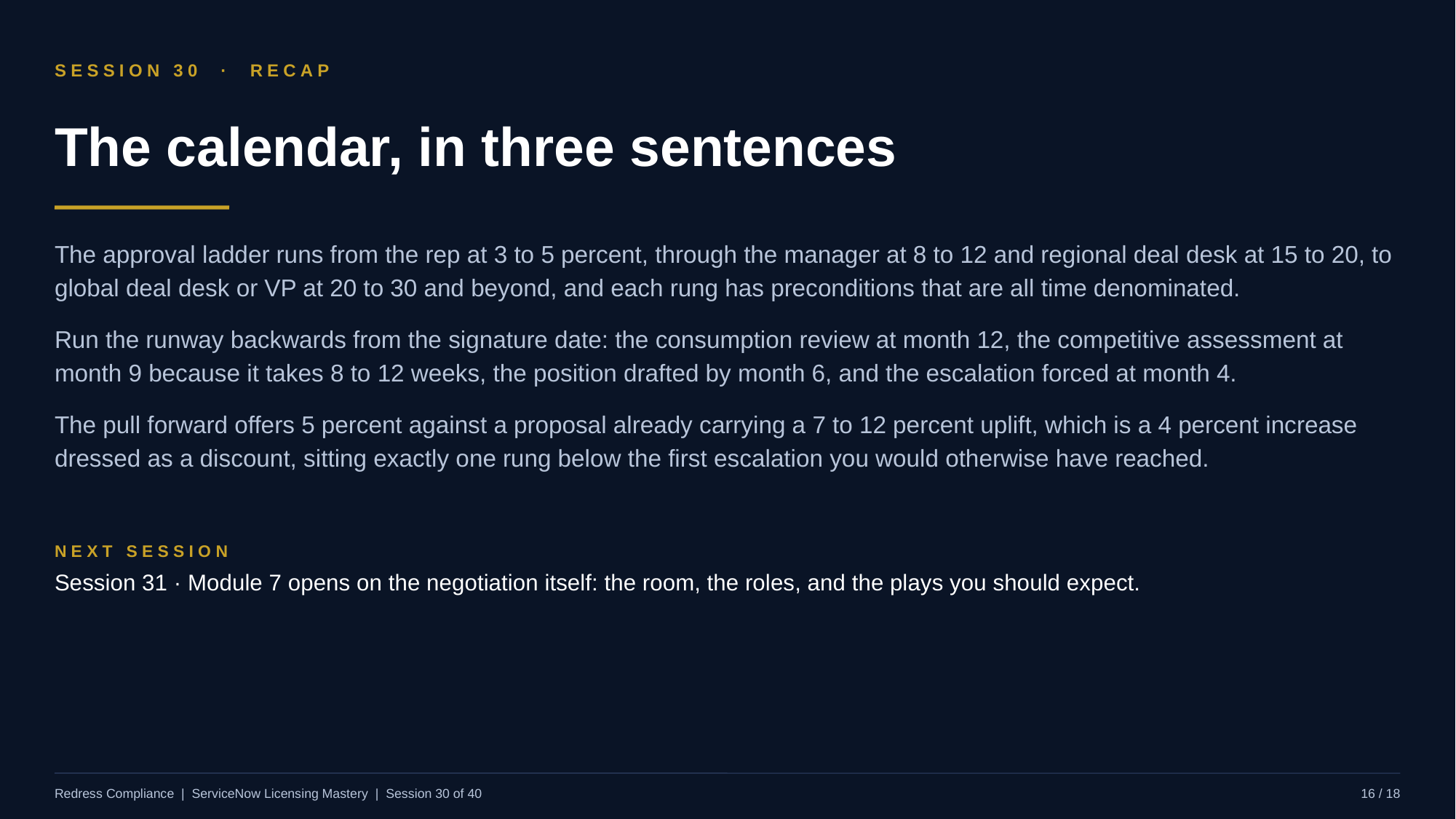

SESSION 30  ·  RECAP
The calendar, in three sentences

The approval ladder runs from the rep at 3 to 5 percent, through the manager at 8 to 12 and regional deal desk at 15 to 20, to global deal desk or VP at 20 to 30 and beyond, and each rung has preconditions that are all time denominated.
Run the runway backwards from the signature date: the consumption review at month 12, the competitive assessment at month 9 because it takes 8 to 12 weeks, the position drafted by month 6, and the escalation forced at month 4.
The pull forward offers 5 percent against a proposal already carrying a 7 to 12 percent uplift, which is a 4 percent increase dressed as a discount, sitting exactly one rung below the first escalation you would otherwise have reached.
NEXT SESSION
Session 31 · Module 7 opens on the negotiation itself: the room, the roles, and the plays you should expect.

Redress Compliance  |  ServiceNow Licensing Mastery  |  Session 30 of 40
16 / 18